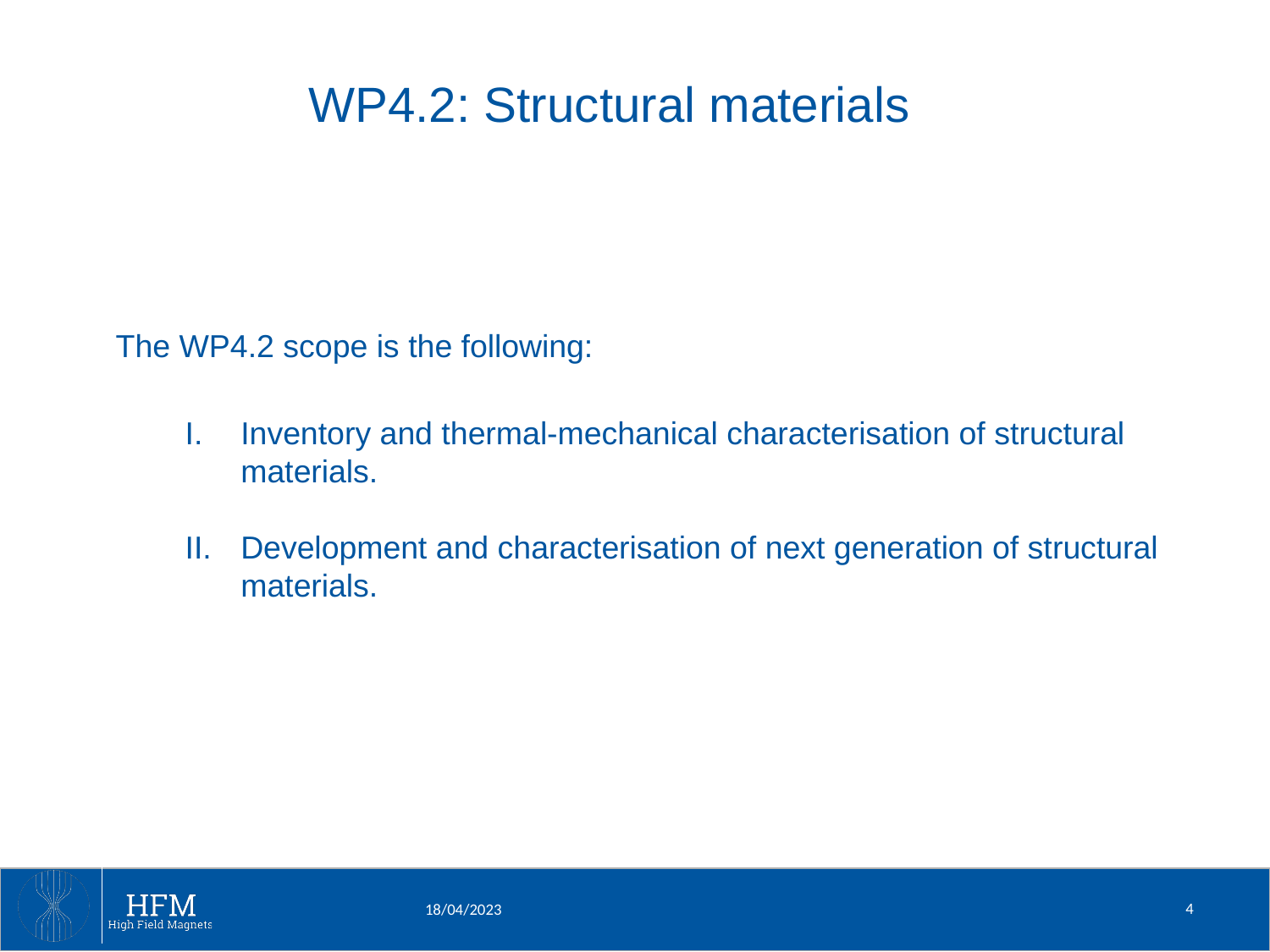

WP4.2: Structural materials
The WP4.2 scope is the following:
Inventory and thermal-mechanical characterisation of structural materials.

Development and characterisation of next generation of structural materials.

4
18/04/2023